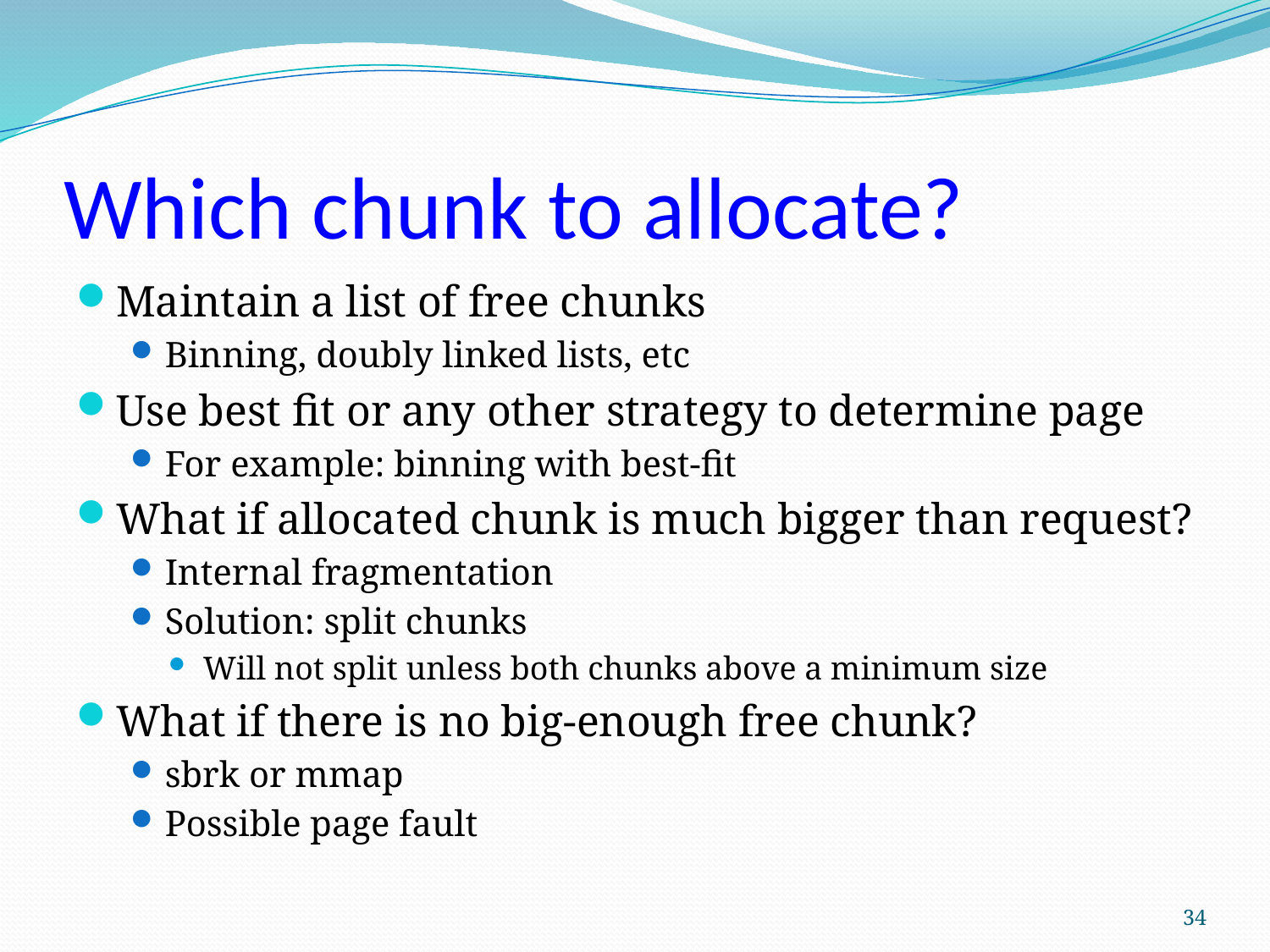

# Which chunk to allocate?
Maintain a list of free chunks
Binning, doubly linked lists, etc
Use best fit or any other strategy to determine page
For example: binning with best-fit
What if allocated chunk is much bigger than request?
Internal fragmentation
Solution: split chunks
Will not split unless both chunks above a minimum size
What if there is no big-enough free chunk?
sbrk or mmap
Possible page fault
34